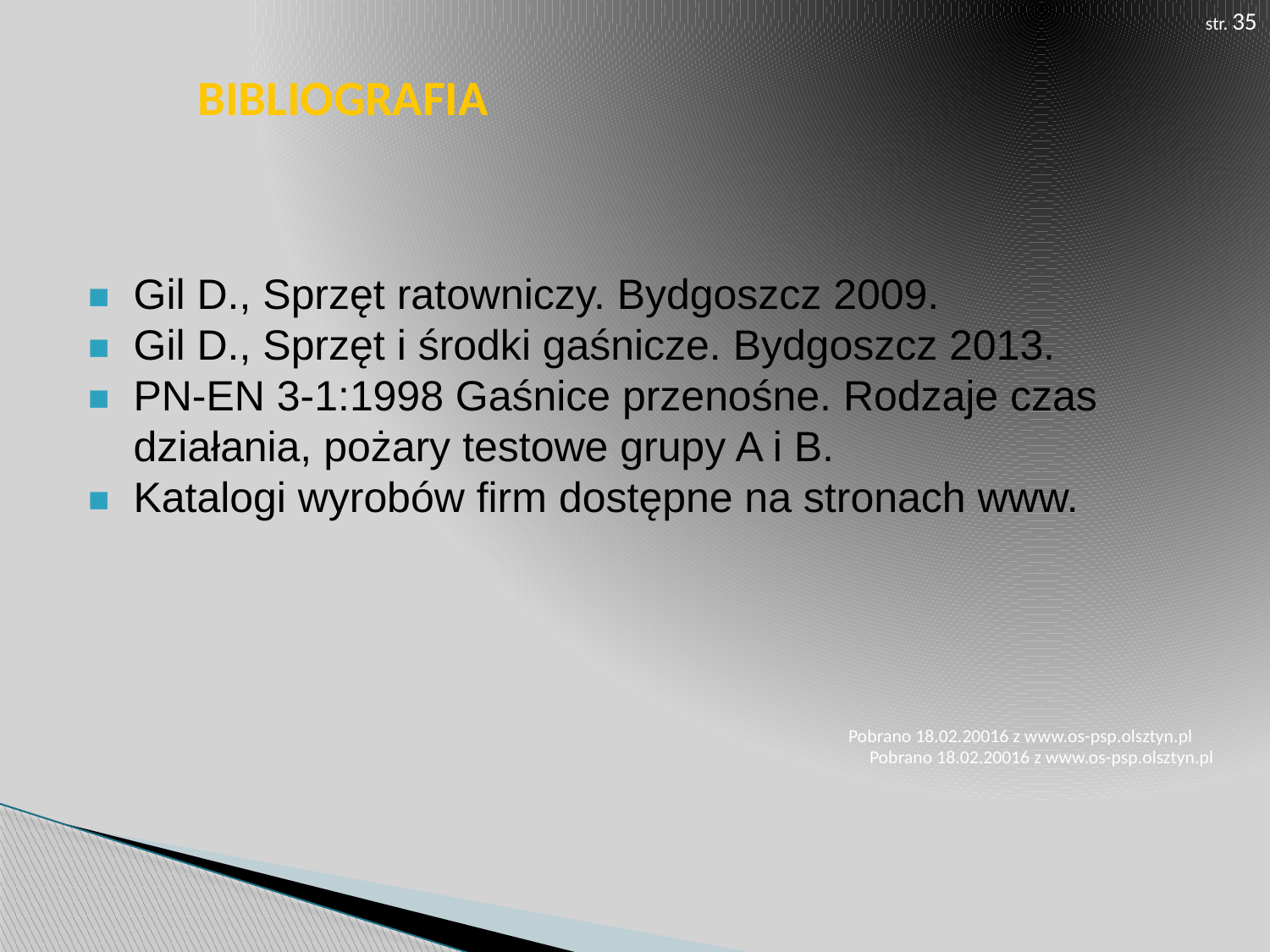

str. 35
# BIBLIOGRAFIA

Gil D., Sprzęt ratowniczy. Bydgoszcz 2009.
Gil D., Sprzęt i środki gaśnicze. Bydgoszcz 2013.
PN-EN 3-1:1998 Gaśnice przenośne. Rodzaje czas działania, pożary testowe grupy A i B.
Katalogi wyrobów firm dostępne na stronach www.

Pobrano 18.02.20016 z www.os-psp.olsztyn.pl
Pobrano 18.02.20016 z www.os-psp.olsztyn.pl